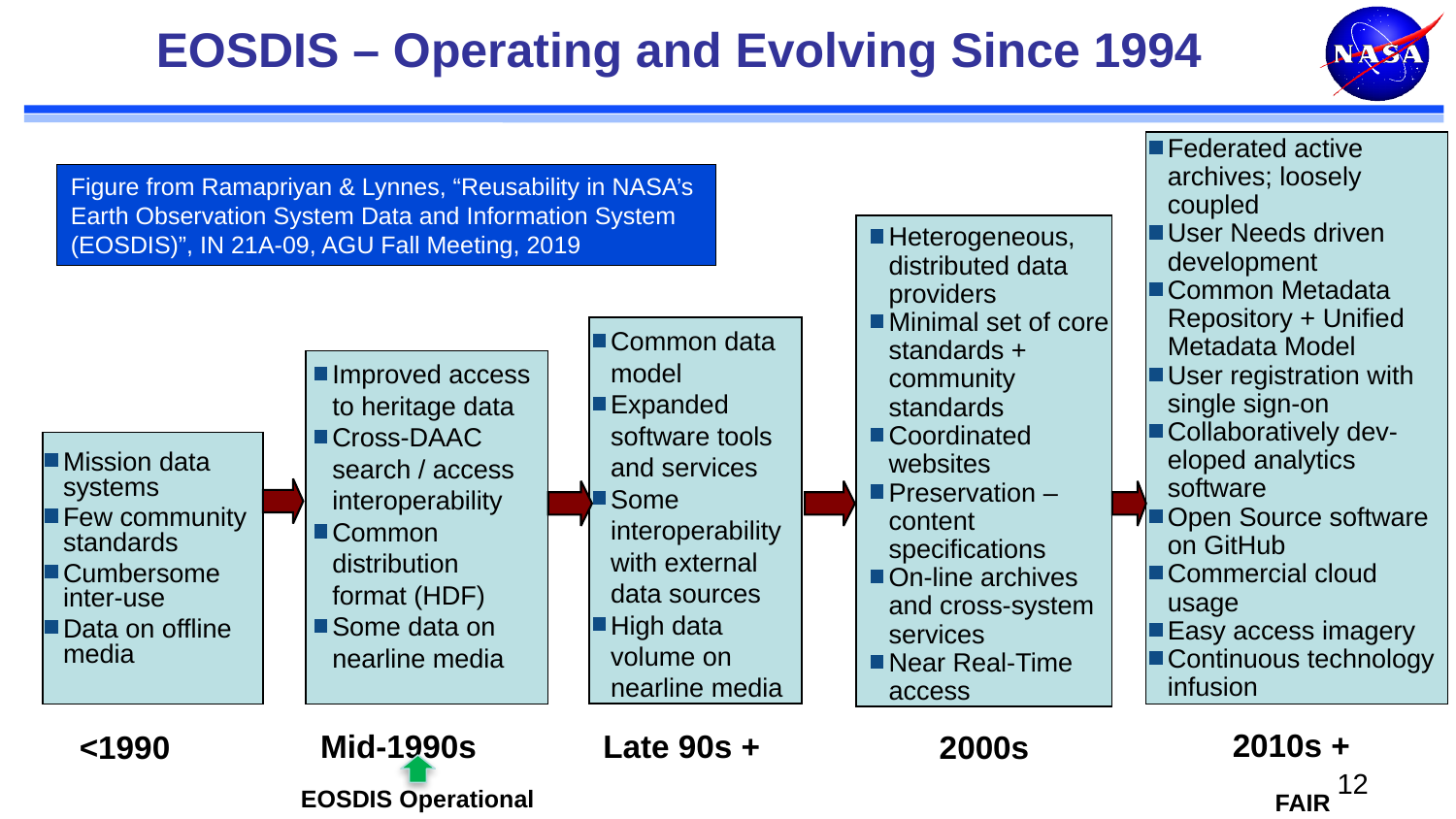

# EOSDIS – Operating and Evolving Since 1994
Federated active archives; loosely coupled
User Needs driven development
Common Metadata Repository + Unified Metadata Model
User registration with single sign-on
Collaboratively dev-eloped analytics software
Open Source software on GitHub
Commercial cloud usage
Easy access imagery
Continuous technology infusion

Figure from Ramapriyan & Lynnes, “Reusability in NASA’s Earth Observation System Data and Information System (EOSDIS)”, IN 21A-09, AGU Fall Meeting, 2019

Heterogeneous, distributed data providers
Minimal set of core standards + community standards
Coordinated websites
Preservation – content specifications
On-line archives and cross-system services
Near Real-Time access

Common data model
Expanded software tools and services
Some interoperability with external data sources
High data volume on nearline media
Improved access to heritage data
Cross-DAAC search / access interoperability
Common distribution format (HDF)
Some data on nearline media

Mission data systems
Few community standards
Cumbersome inter-use
Data on offline media

2010s +
Mid-1990s
Late 90s +
<1990
2000s

12
EOSDIS Operational
FAIR